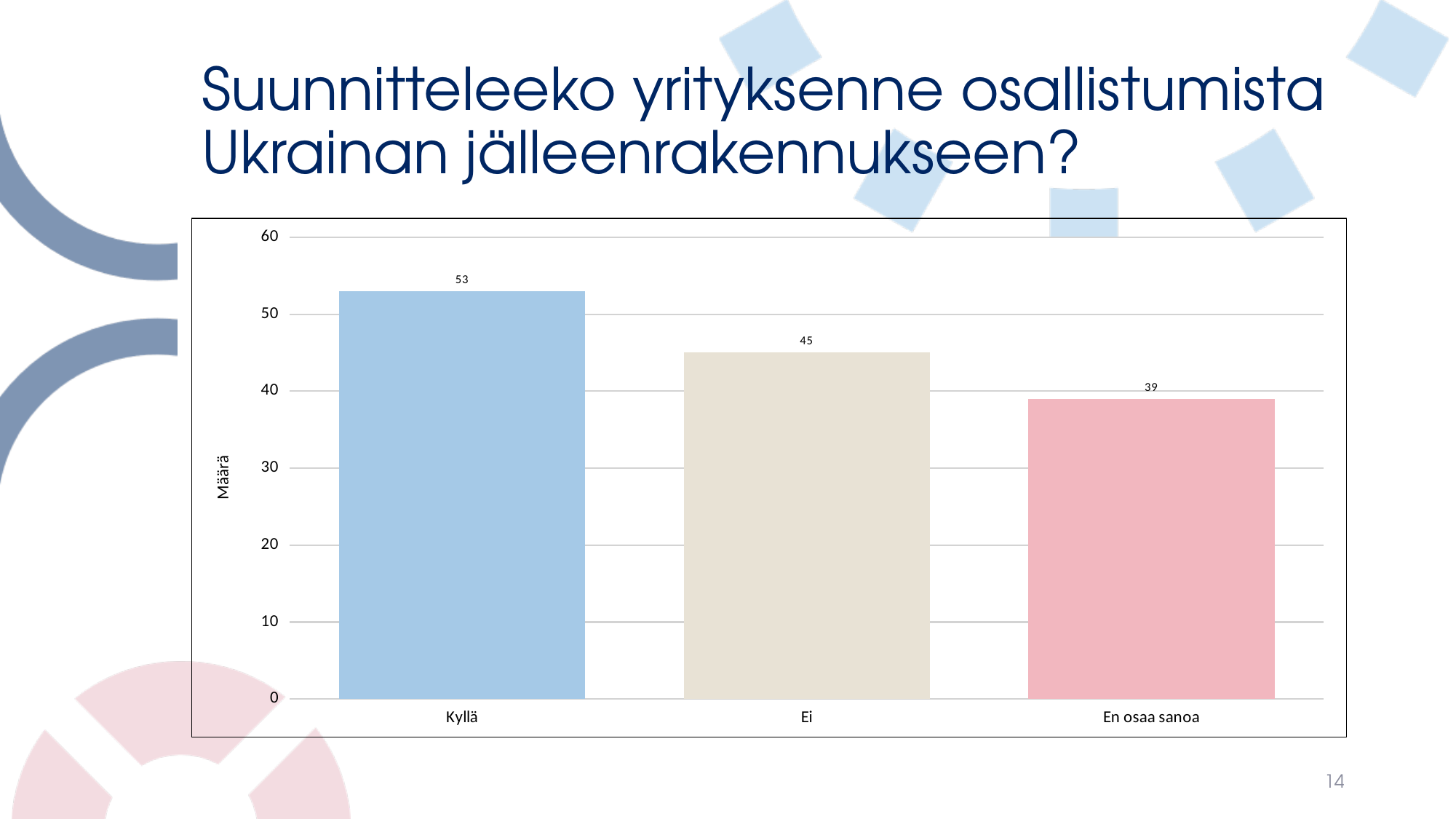

# Suunnitteleeko yrityksenne osallistumista Ukrainan jälleenrakennukseen?

### Chart

| Category |  |
|---|---|
| Kyllä | 53.0 |
| Ei | 45.0 |
| En osaa sanoa | 39.0 |
14